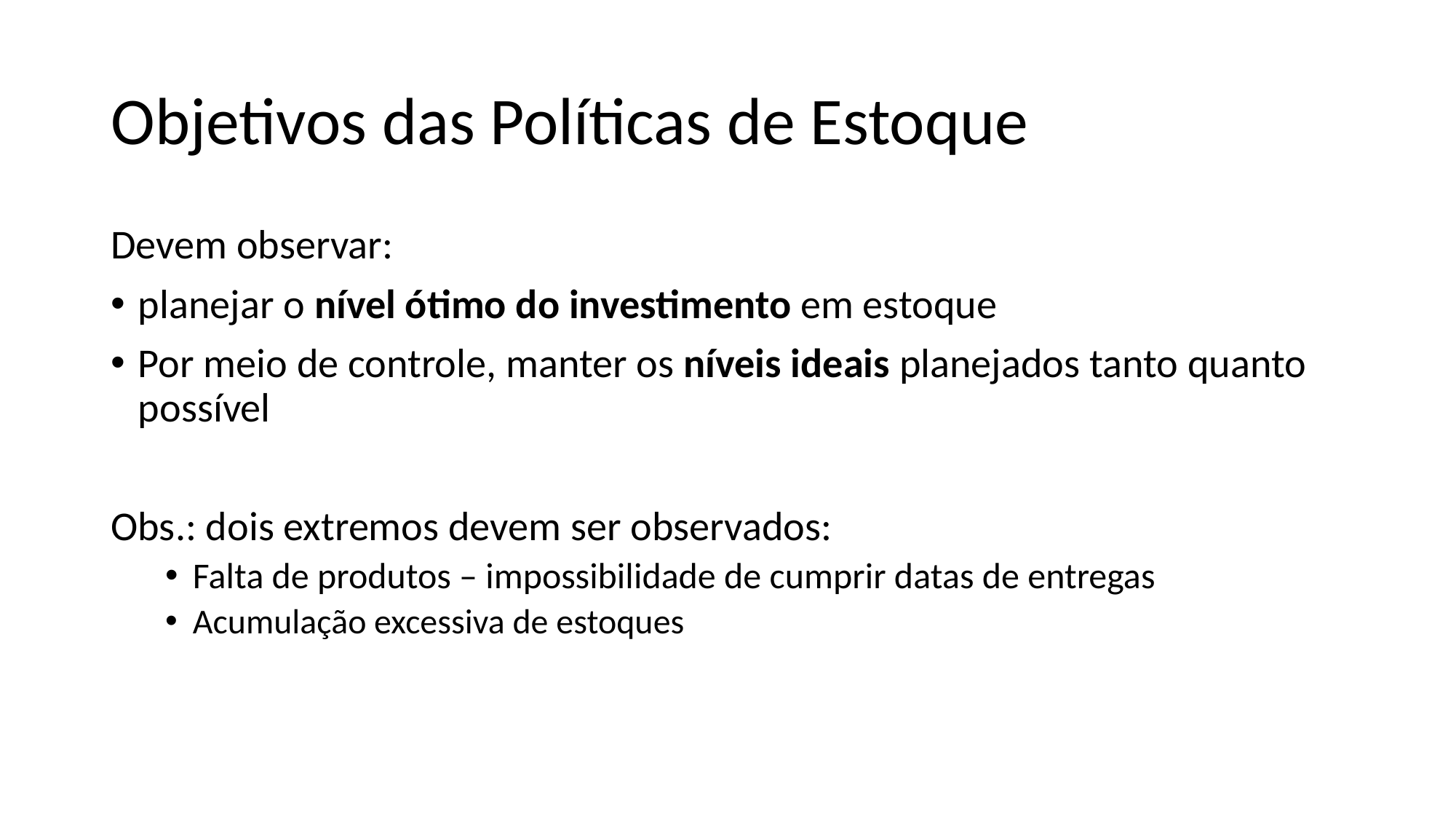

# Objetivos das Políticas de Estoque
Devem observar:
planejar o nível ótimo do investimento em estoque
Por meio de controle, manter os níveis ideais planejados tanto quanto possível

Obs.: dois extremos devem ser observados:
Falta de produtos – impossibilidade de cumprir datas de entregas
Acumulação excessiva de estoques